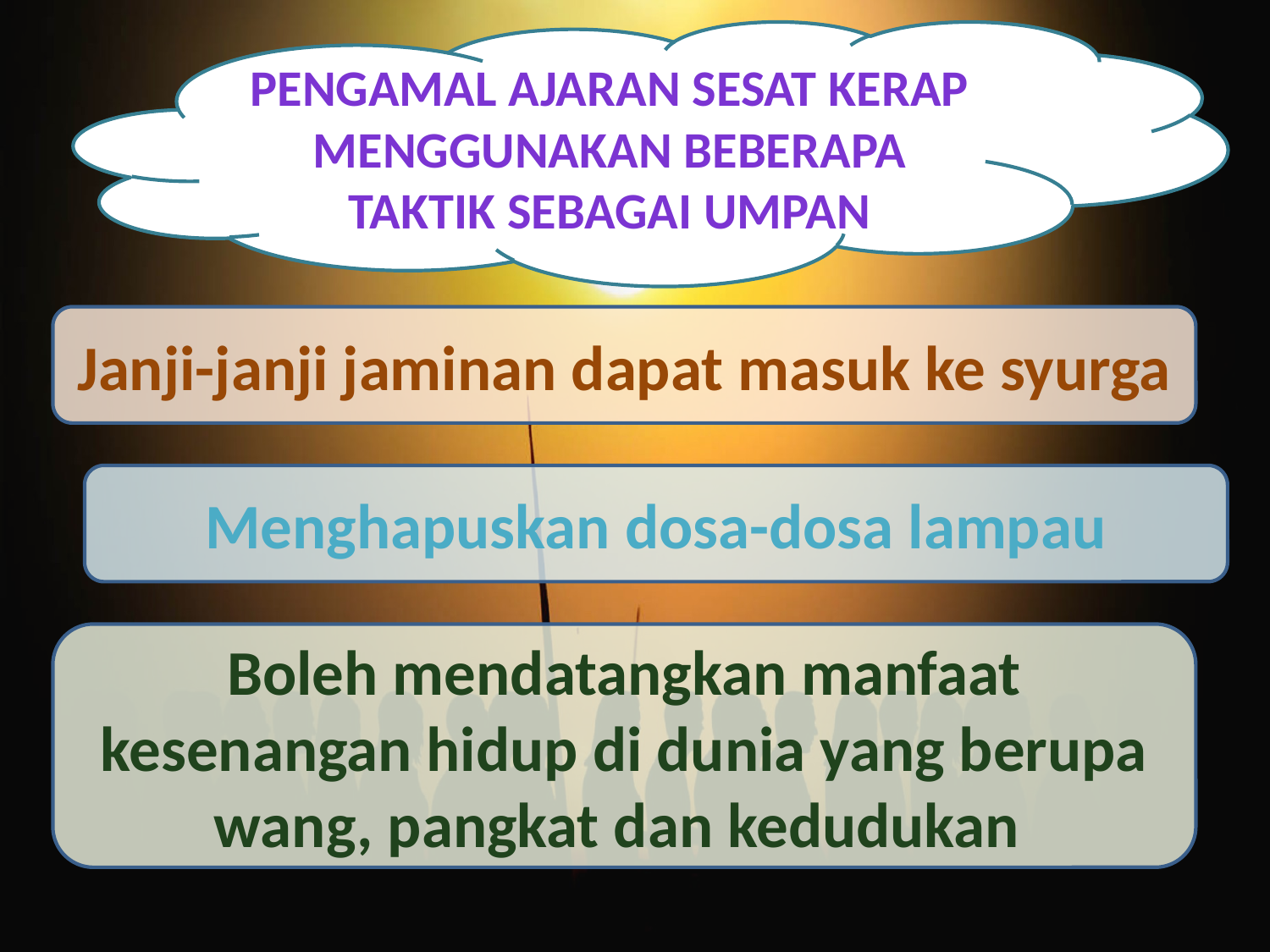

pengamal ajaran sesat kerap menggunakan beberapa taktik Sebagai umpan
Janji-janji jaminan dapat masuk ke syurga
Menghapuskan dosa-dosa lampau
Boleh mendatangkan manfaat kesenangan hidup di dunia yang berupa wang, pangkat dan kedudukan